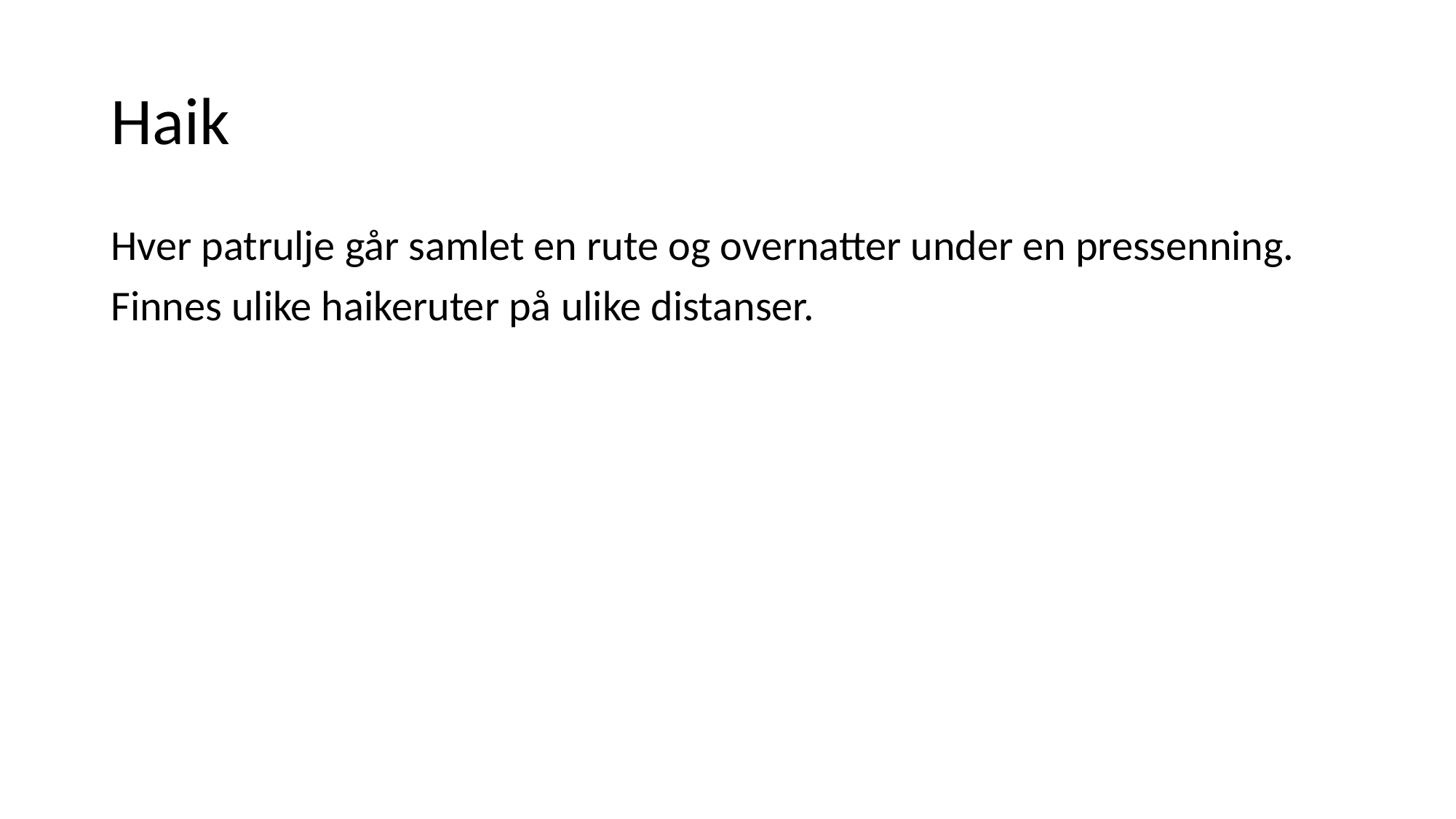

# Haik
Hver patrulje går samlet en rute og overnatter under en pressenning.
Finnes ulike haikeruter på ulike distanser.